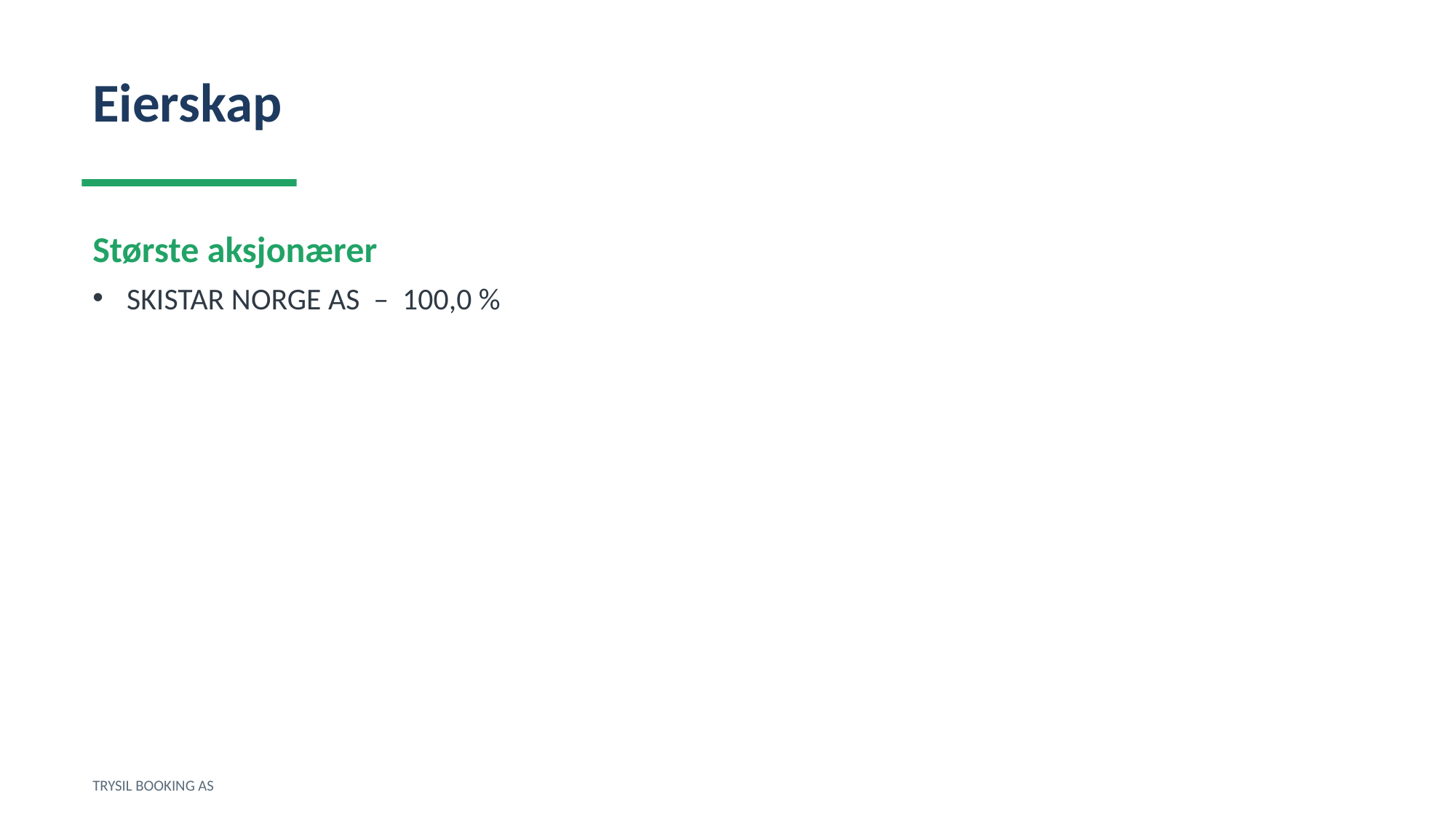

Eierskap

Største aksjonærer
SKISTAR NORGE AS  –  100,0 %
TRYSIL BOOKING AS